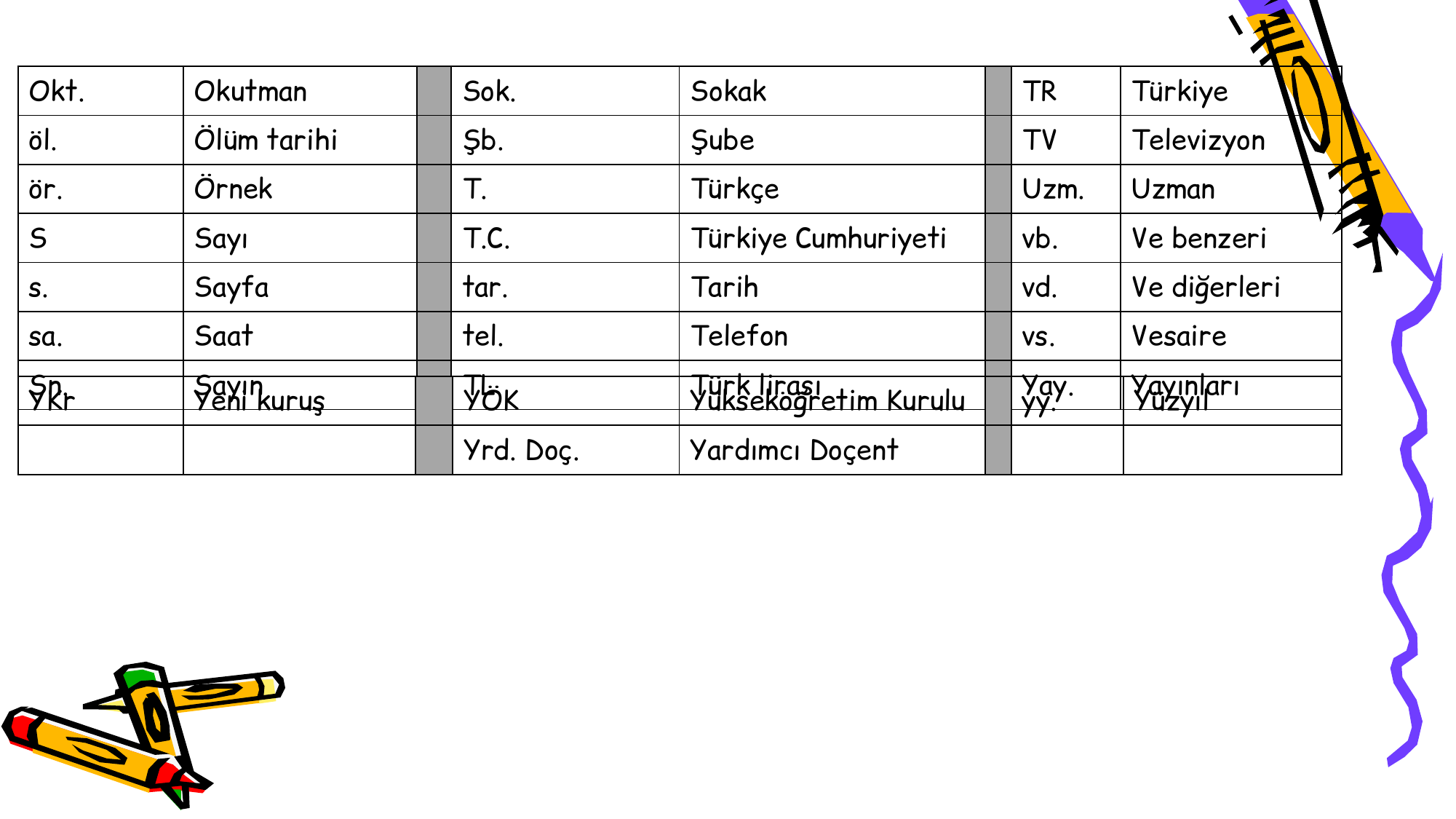

| Okt. | Okutman |  | Sok. | Sokak |  | TR | Türkiye |
| --- | --- | --- | --- | --- | --- | --- | --- |
| öl. | Ölüm tarihi |  | Şb. | Şube |  | TV | Televizyon |
| ör. | Örnek |  | T. | Türkçe |  | Uzm. | Uzman |
| S | Sayı |  | T.C. | Türkiye Cumhuriyeti |  | vb. | Ve benzeri |
| s. | Sayfa |  | tar. | Tarih |  | vd. | Ve diğerleri |
| sa. | Saat |  | tel. | Telefon |  | vs. | Vesaire |
| Sn. | Sayın |  | TL | Türk lirası |  | Yay. | Yayınları |
| YKr | Yeni kuruş |  | YÖK | Yükseköğretim Kurulu |  | yy. | Yüzyıl |
| --- | --- | --- | --- | --- | --- | --- | --- |
|  |  |  | Yrd. Doç. | Yardımcı Doçent |  |  |  |